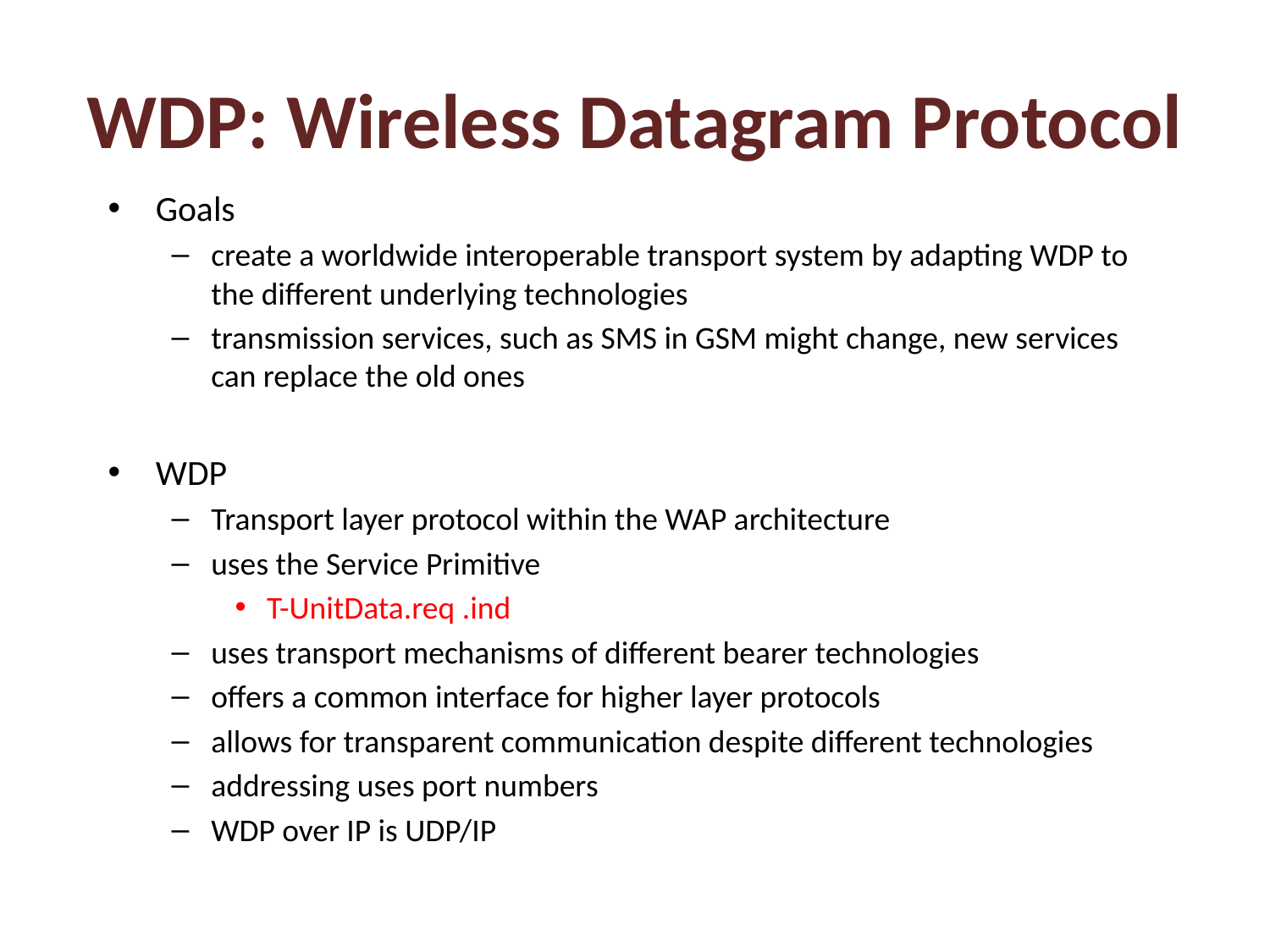

# WDP: Wireless Datagram Protocol
Goals
create a worldwide interoperable transport system by adapting WDP to the different underlying technologies
transmission services, such as SMS in GSM might change, new services can replace the old ones

WDP
Transport layer protocol within the WAP architecture
uses the Service Primitive
T-UnitData.req .ind
uses transport mechanisms of different bearer technologies
offers a common interface for higher layer protocols
allows for transparent communication despite different technologies
addressing uses port numbers
WDP over IP is UDP/IP